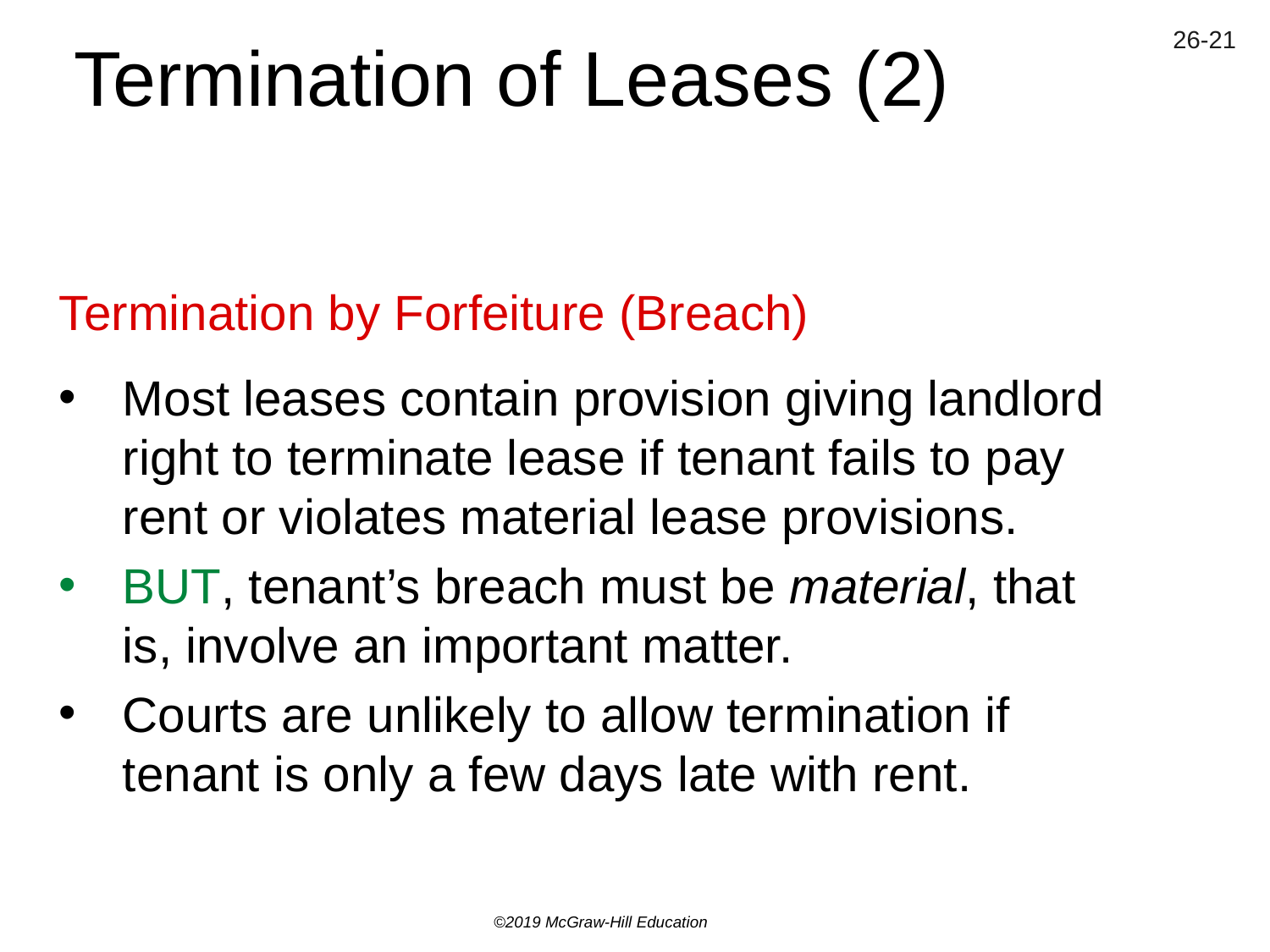

# Termination of Leases (2)
Termination by Forfeiture (Breach)
Most leases contain provision giving landlord right to terminate lease if tenant fails to pay rent or violates material lease provisions.
BUT, tenant’s breach must be material, that is, involve an important matter.
Courts are unlikely to allow termination if tenant is only a few days late with rent.